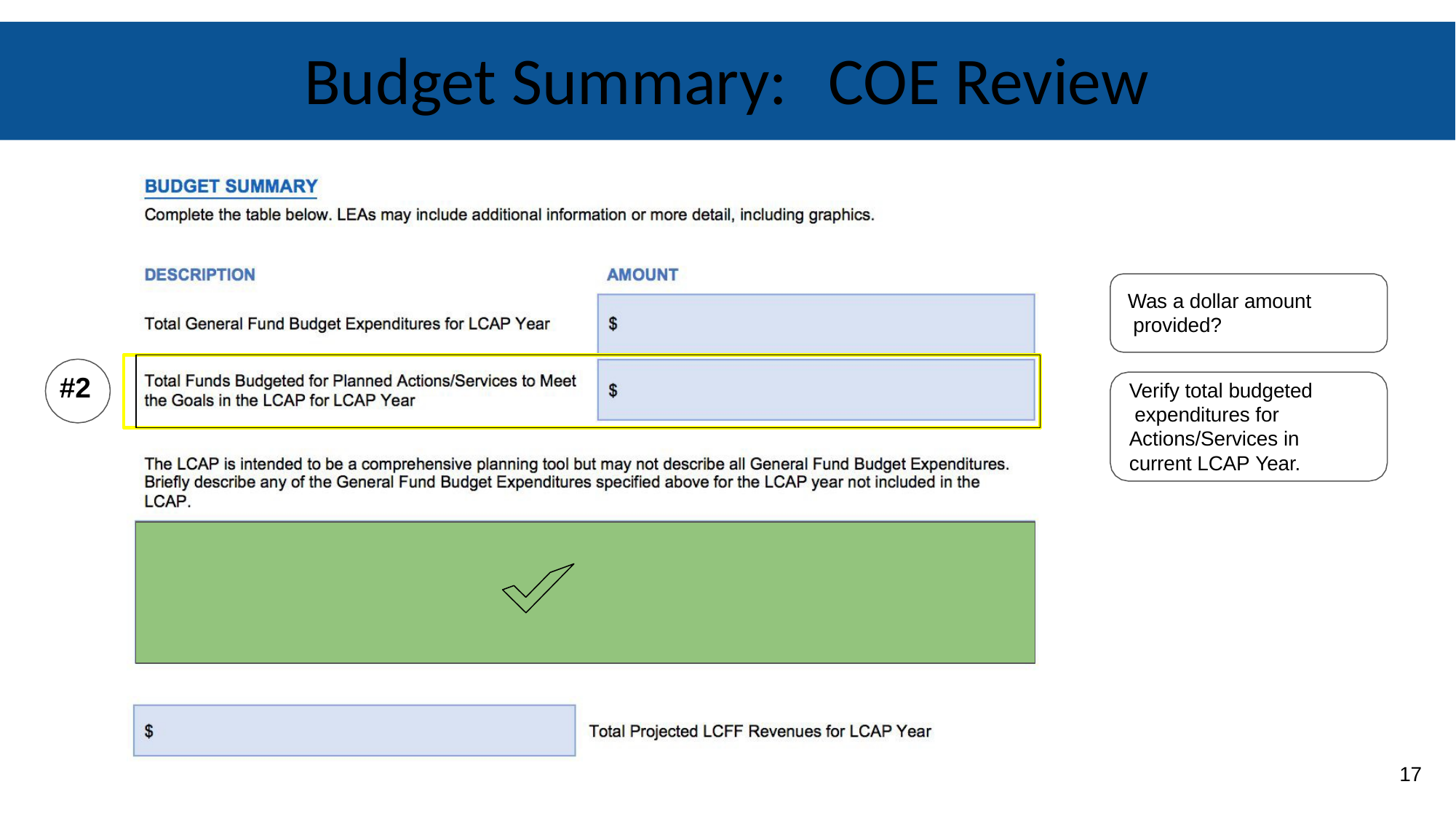

# Budget Summary:	COE Review

Was a dollar amount  provided?

#2

Verify total budgeted  expenditures for  Actions/Services in  current LCAP Year.

17